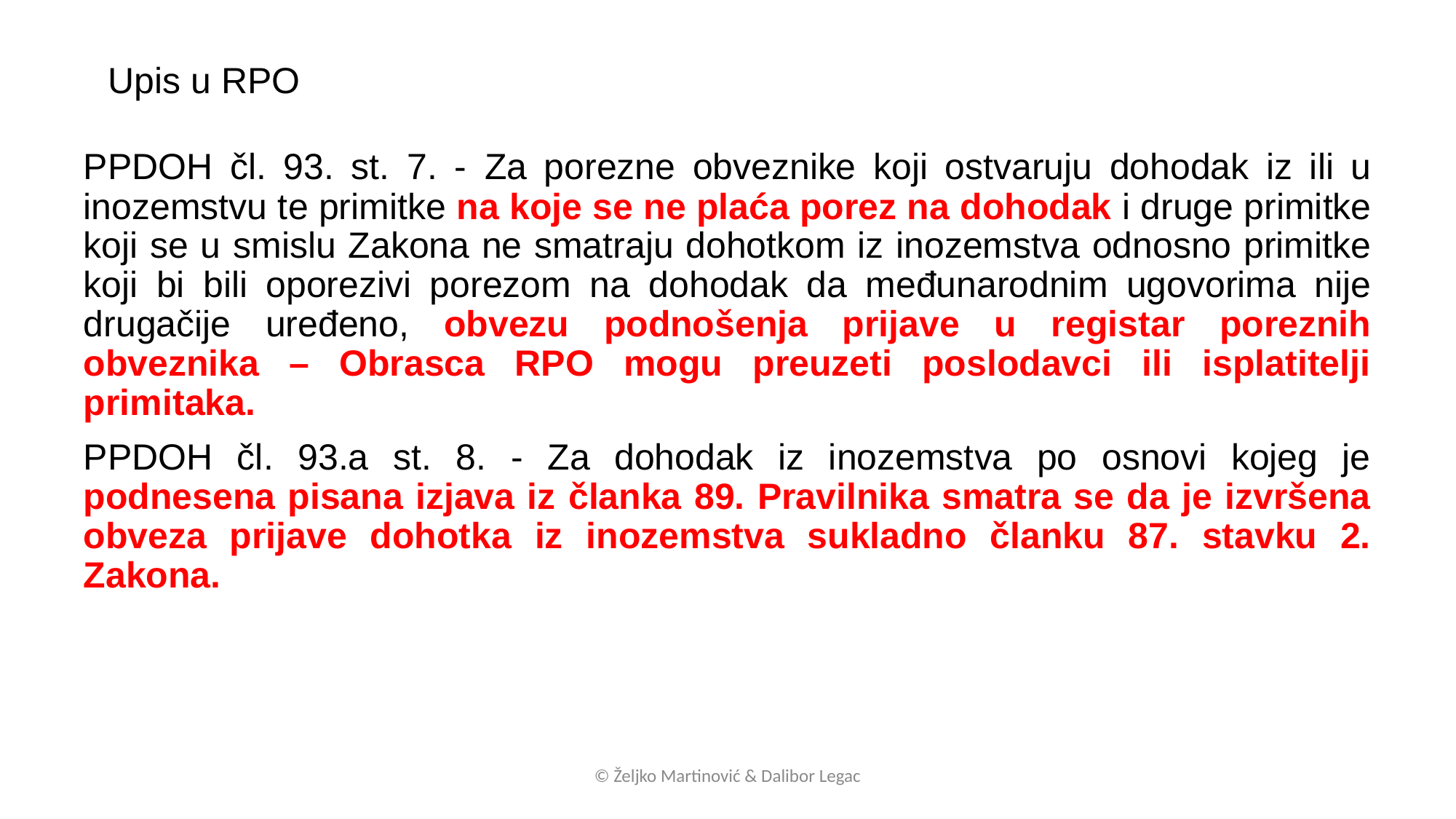

Upis u RPO
PPDOH čl. 93. st. 7. - Za porezne obveznike koji ostvaruju dohodak iz ili u inozemstvu te primitke na koje se ne plaća porez na dohodak i druge primitke koji se u smislu Zakona ne smatraju dohotkom iz inozemstva odnosno primitke koji bi bili oporezivi porezom na dohodak da međunarodnim ugovorima nije drugačije uređeno, obvezu podnošenja prijave u registar poreznih obveznika – Obrasca RPO mogu preuzeti poslodavci ili isplatitelji primitaka.
PPDOH čl. 93.a st. 8. - Za dohodak iz inozemstva po osnovi kojeg je podnesena pisana izjava iz članka 89. Pravilnika smatra se da je izvršena obveza prijave dohotka iz inozemstva sukladno članku 87. stavku 2. Zakona.

© Željko Martinović & Dalibor Legac